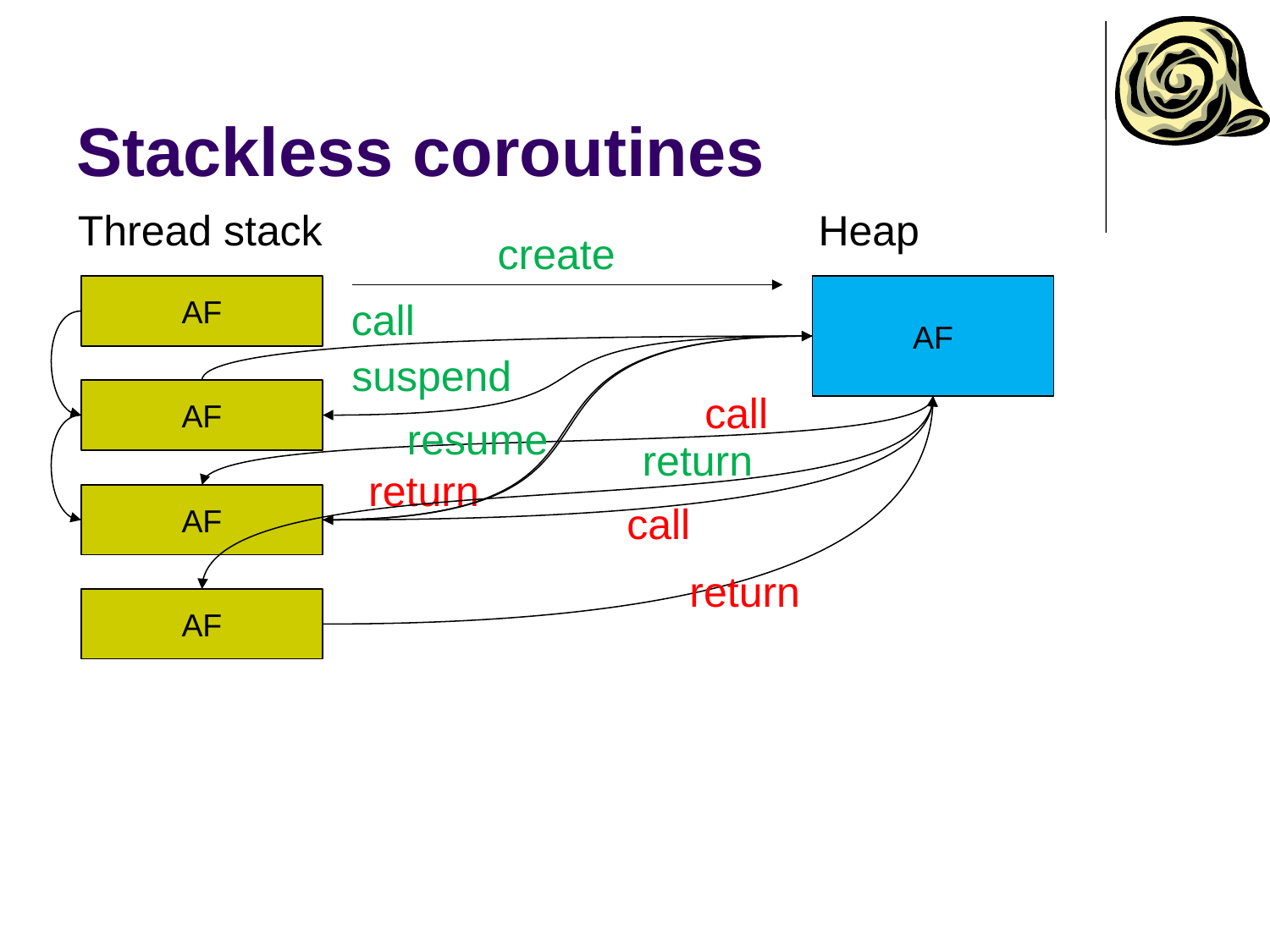

# Stackless coroutines
Thread stack
Heap
create
AF
AF
call
suspend
AF
call
resume
return
return
AF
call
return
AF